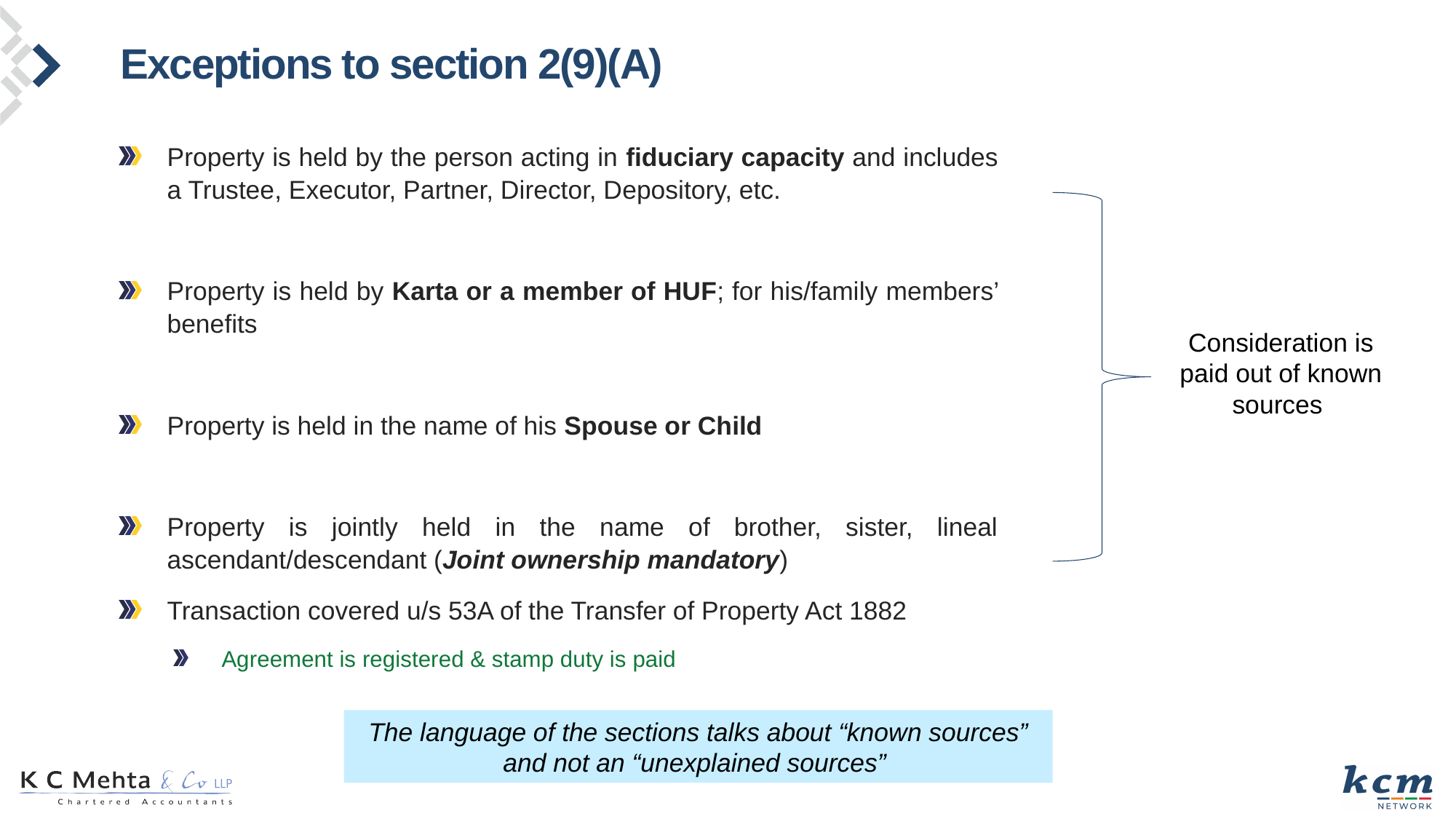

# Exceptions to section 2(9)(A)
Property is held by the person acting in fiduciary capacity and includes a Trustee, Executor, Partner, Director, Depository, etc.

Property is held by Karta or a member of HUF; for his/family members’ benefits

Property is held in the name of his Spouse or Child

Property is jointly held in the name of brother, sister, lineal ascendant/descendant (Joint ownership mandatory)
Transaction covered u/s 53A of the Transfer of Property Act 1882
Agreement is registered & stamp duty is paid

Consideration is paid out of known sources
The language of the sections talks about “known sources” and not an “unexplained sources”